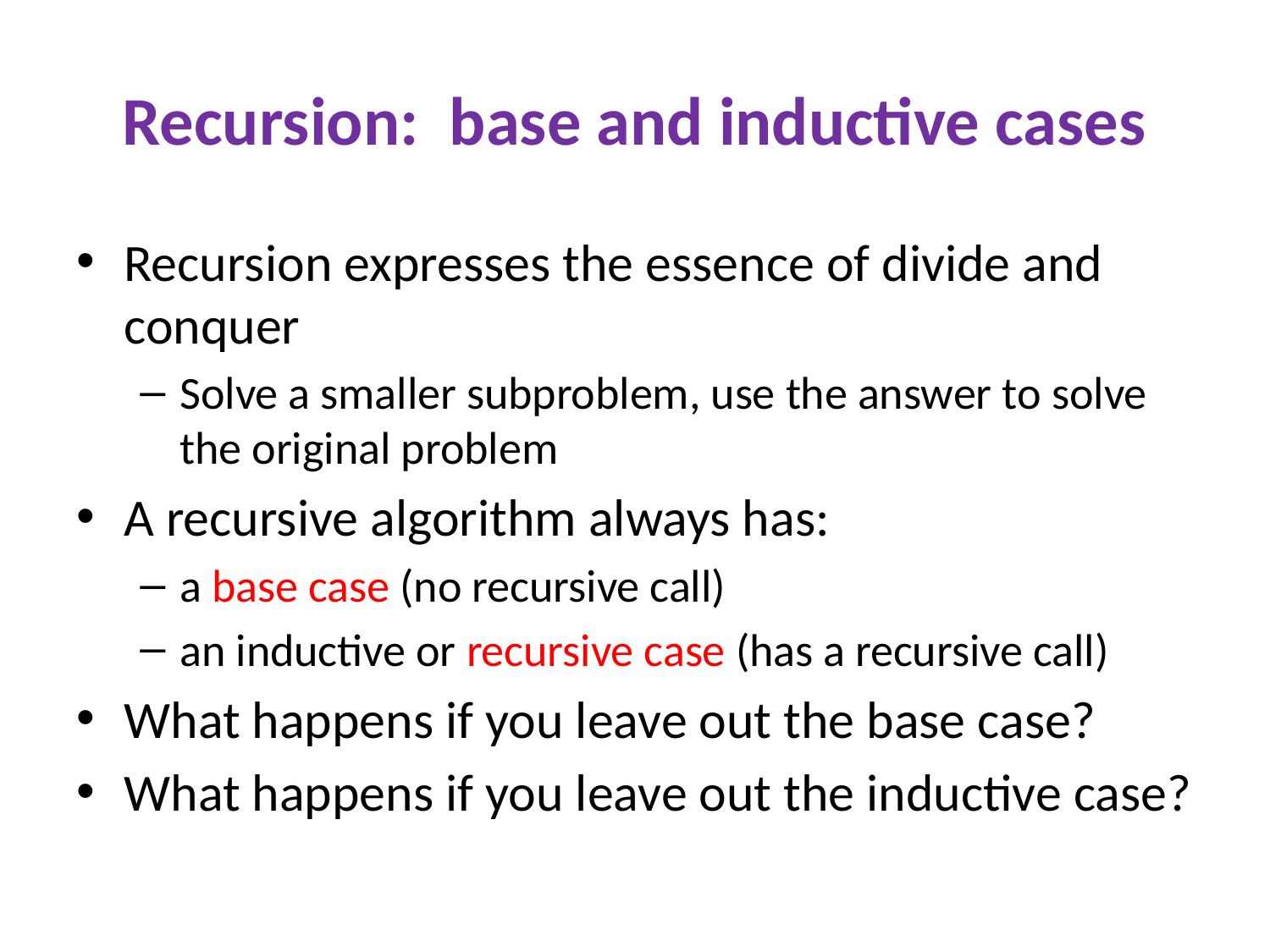

# Recursion:  base and inductive cases
Recursion expresses the essence of divide and conquer
Solve a smaller subproblem, use the answer to solve the original problem
A recursive algorithm always has:
a base case (no recursive call)
an inductive or recursive case (has a recursive call)
What happens if you leave out the base case?
What happens if you leave out the inductive case?